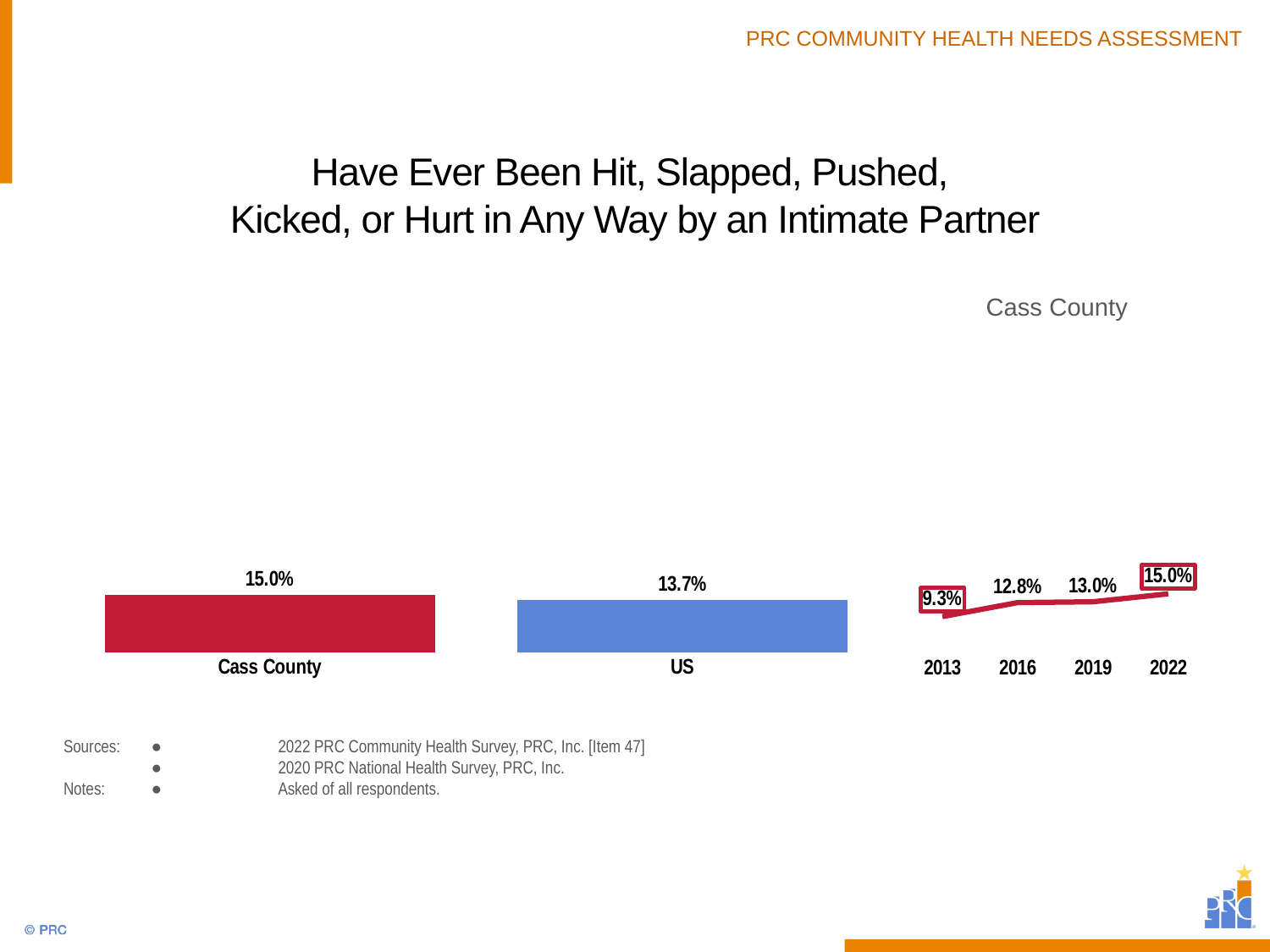

# Have Ever Been Hit, Slapped, Pushed, Kicked, or Hurt in Any Way by an Intimate Partner

### Chart

| Category | Column1 |
|---|---|
| Cass County | 15.0 |
| US | 13.7 |

### Chart

| Category | Column1 |
|---|---|
| 2013 | 9.3 |
| 2016 | 12.8 |
| 2019 | 13.0 |
| 2022 | 15.0 |
Cass County
Sources:	●	2022 PRC Community Health Survey, PRC, Inc. [Item 47]
	● 	2020 PRC National Health Survey, PRC, Inc.
Notes:	● 	Asked of all respondents.